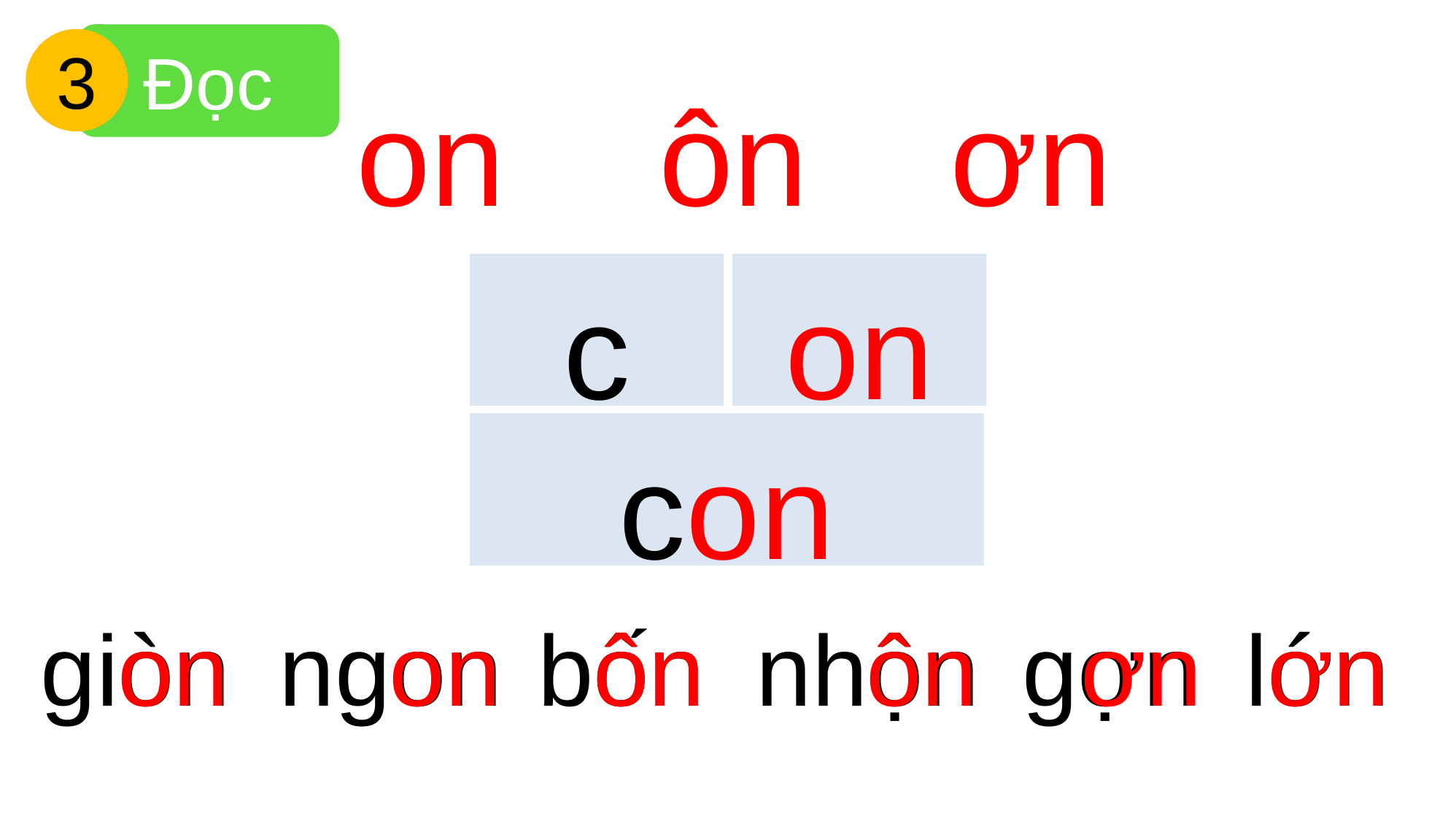

Đọc
3
on
ôn
ơn
c
on
con
on
on
ôn
ôn
ơn
ơn
giòn
ngon
bốn
nhộn
gợn
lớn